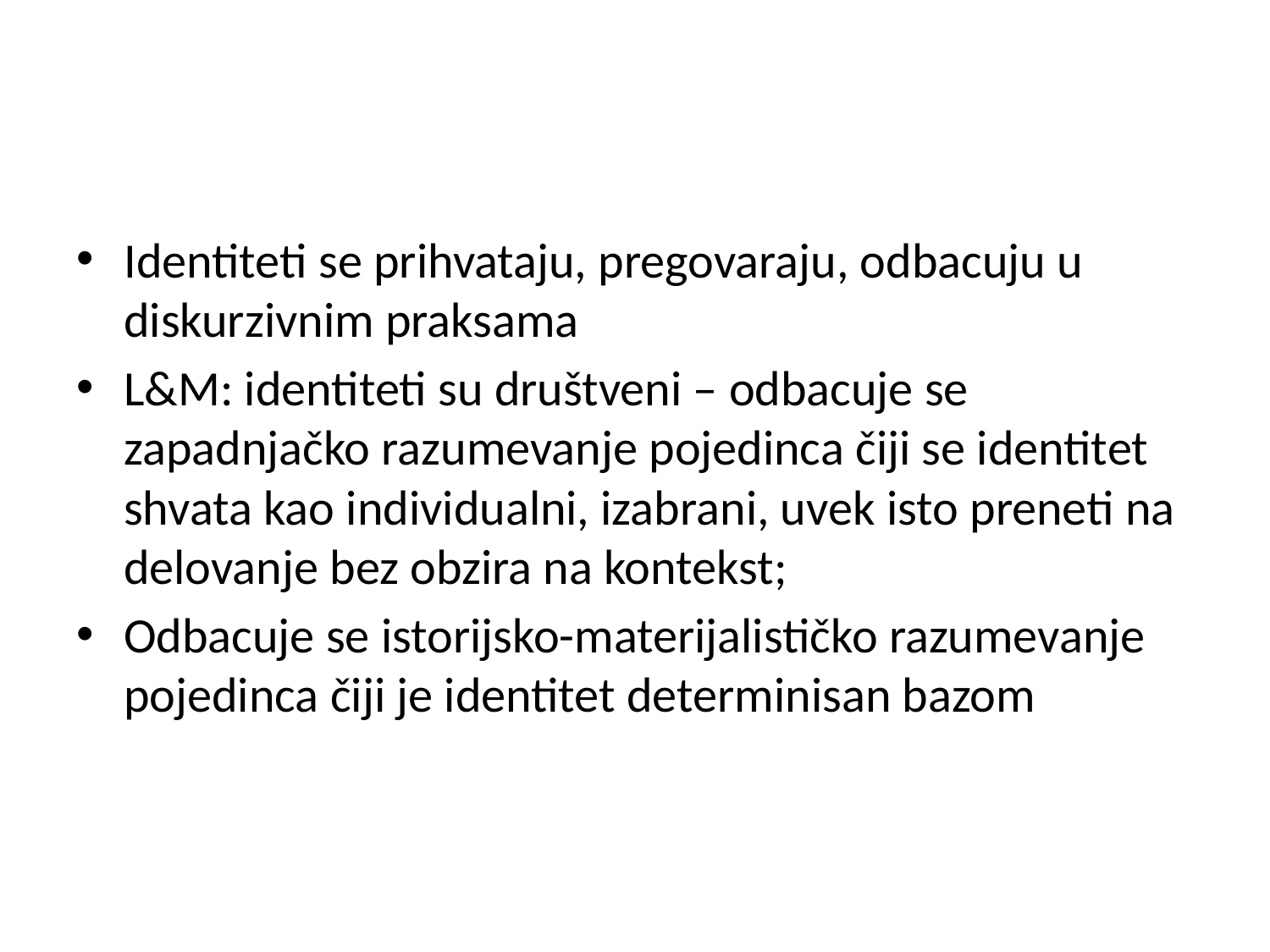

#
Identiteti se prihvataju, pregovaraju, odbacuju u diskurzivnim praksama
L&M: identiteti su društveni – odbacuje se zapadnjačko razumevanje pojedinca čiji se identitet shvata kao individualni, izabrani, uvek isto preneti na delovanje bez obzira na kontekst;
Odbacuje se istorijsko-materijalističko razumevanje pojedinca čiji je identitet determinisan bazom